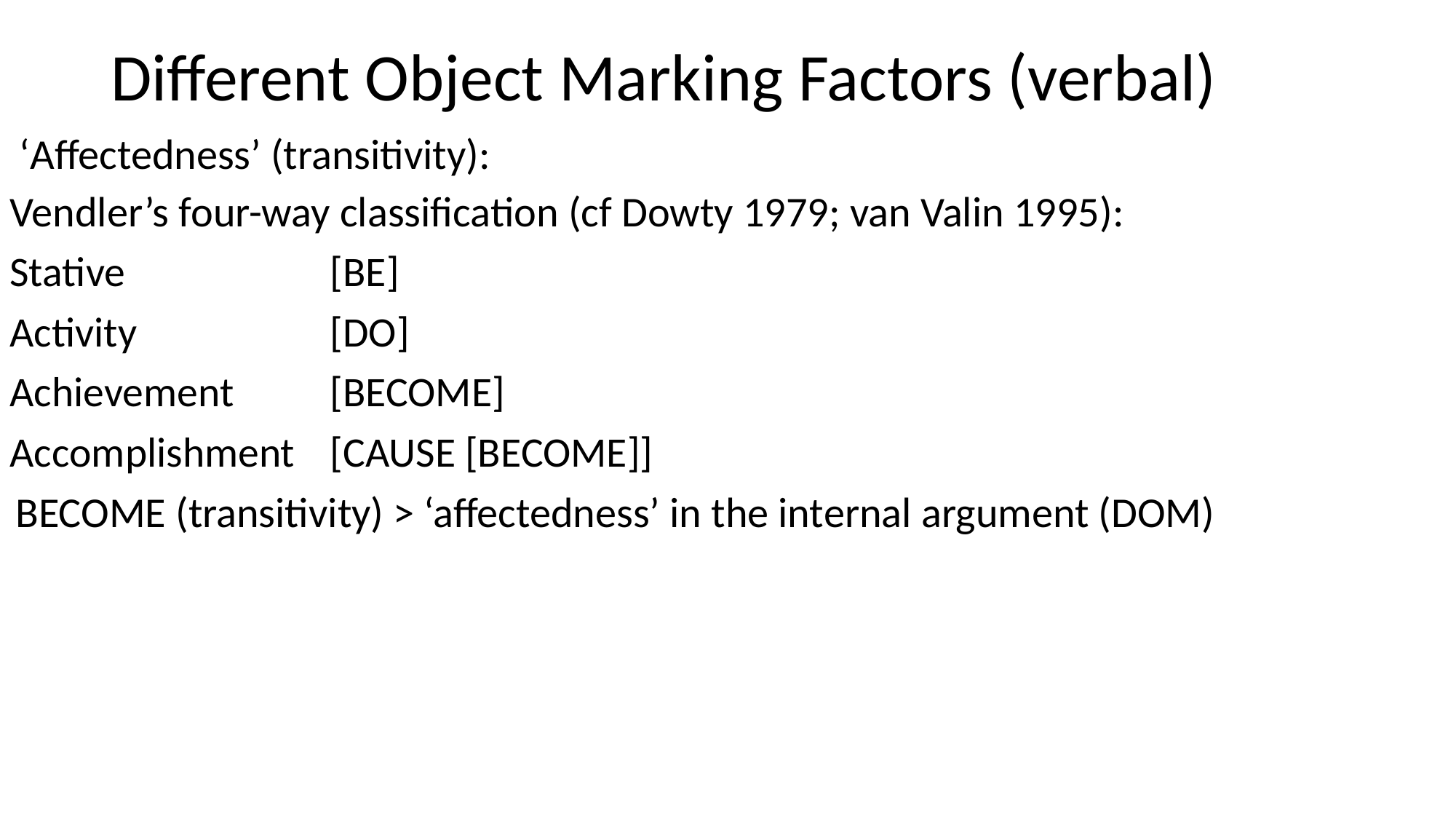

# Different Object Marking Factors (verbal)
 ‘Affectedness’ (transitivity):
Vendler’s four-way classification (cf Dowty 1979; van Valin 1995):
[BE]
[DO]
[BECOME]
[CAUSE [BECOME]]
Stative
Activity
Achievement
Accomplishment
BECOME (transitivity) > ‘affectedness’ in the internal argument (DOM)